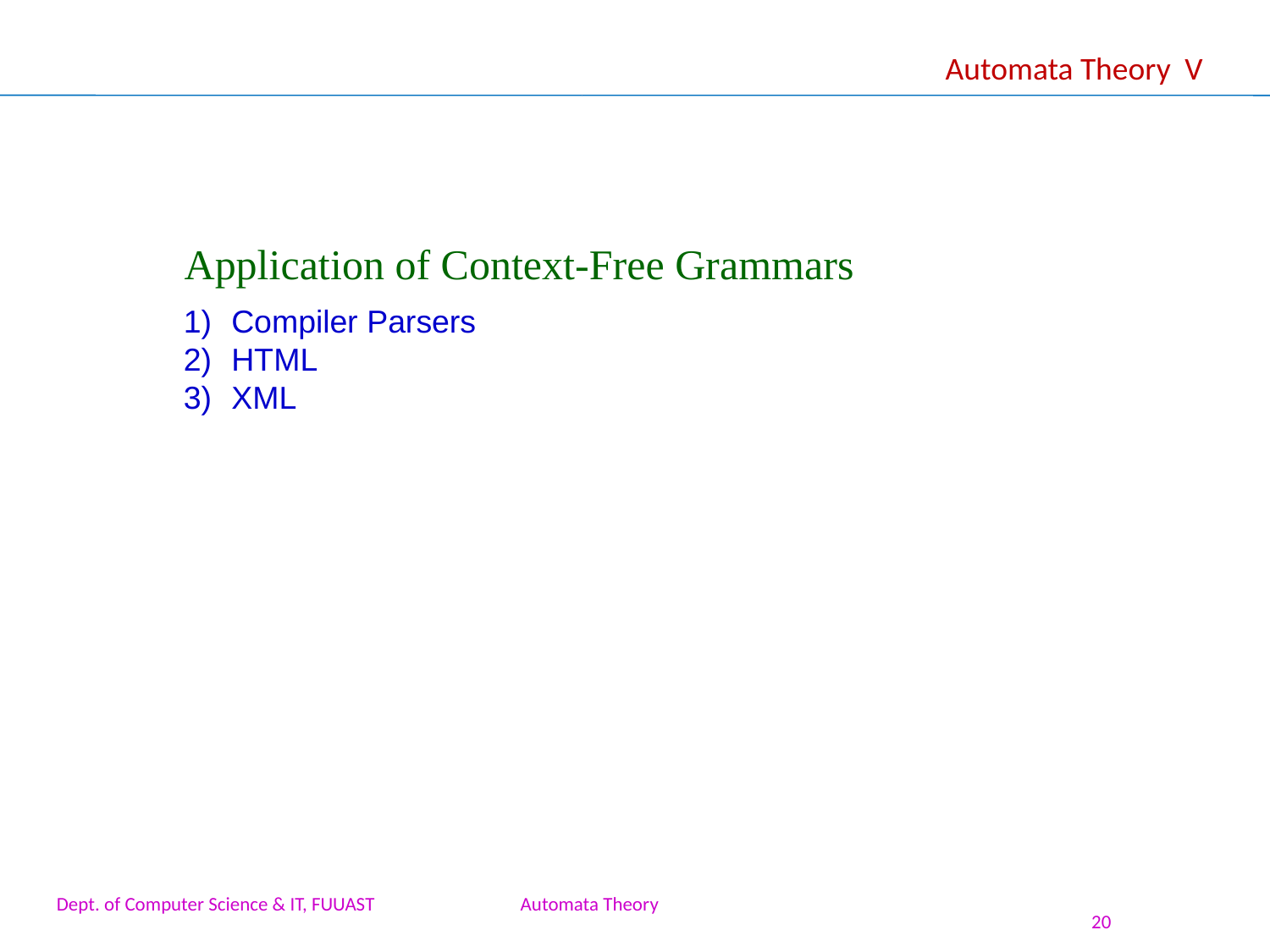

Automata Theory  V
Application of Context-Free Grammars
Compiler Parsers
HTML
XML
Dept. of Computer Science & IT, FUUAST                                 Automata Theory
20